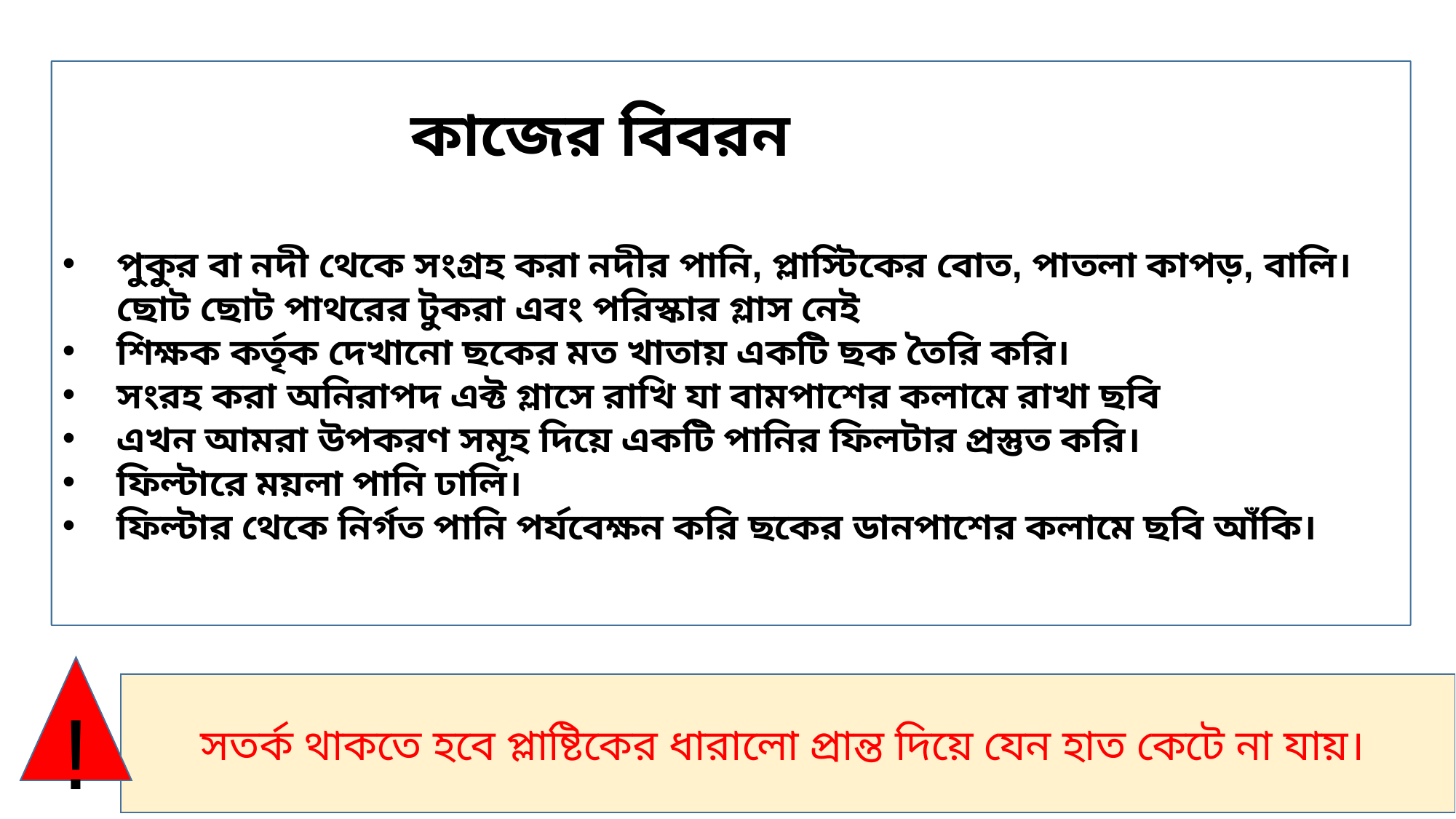

কাজের বিবরন

পুকুর বা নদী থেকে সংগ্রহ করা নদীর পানি, প্লাস্টিকের বোত, পাতলা কাপড়, বালি।  ছোট ছোট পাথরের টুকরা এবং পরিস্কার গ্লাস নেই
শিক্ষক কর্তৃক দেখানো ছকের মত খাতায় একটি ছক তৈরি করি।
সংরহ করা অনিরাপদ এক্ট গ্লাসে রাখি যা বামপাশের কলামে রাখা ছবি
এখন আমরা উপকরণ সমূহ দিয়ে একটি পানির ফিলটার প্রস্তুত করি।
ফিল্টারে ময়লা পানি ঢালি।
ফিল্টার থেকে নির্গত পানি পর্যবেক্ষন করি ছকের ডানপাশের কলামে ছবি আঁকি।

!
সতর্ক থাকতে হবে প্লাষ্টিকের ধারালো প্রান্ত দিয়ে যেন হাত কেটে না যায়।